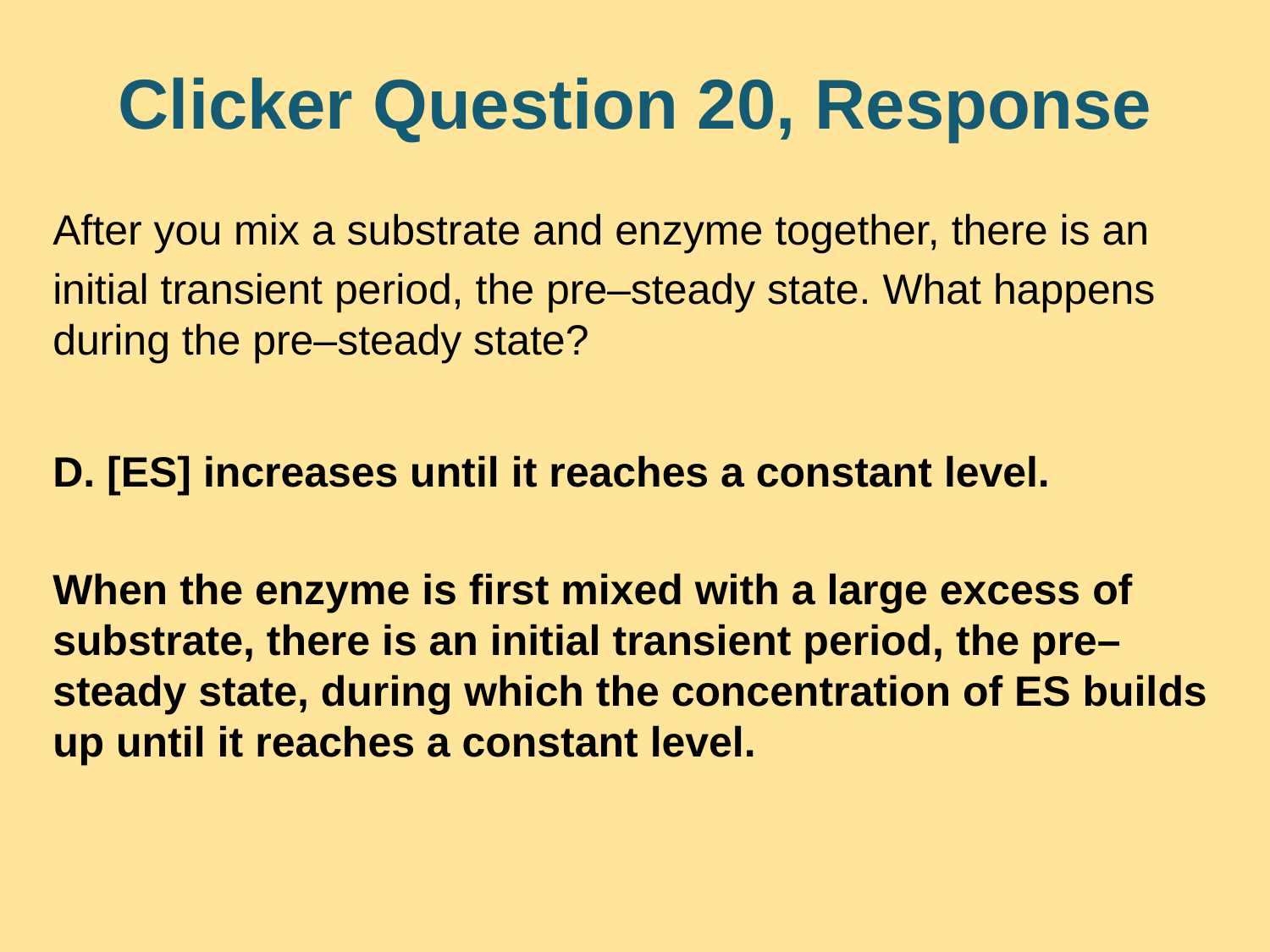

# Clicker Question 20, Response
After you mix a substrate and enzyme together, there is an
initial transient period, the pre–steady state. What happens during the pre–steady state?

D. [ES] increases until it reaches a constant level.

When the enzyme is first mixed with a large excess of substrate, there is an initial transient period, the pre–steady state, during which the concentration of ES builds up until it reaches a constant level.